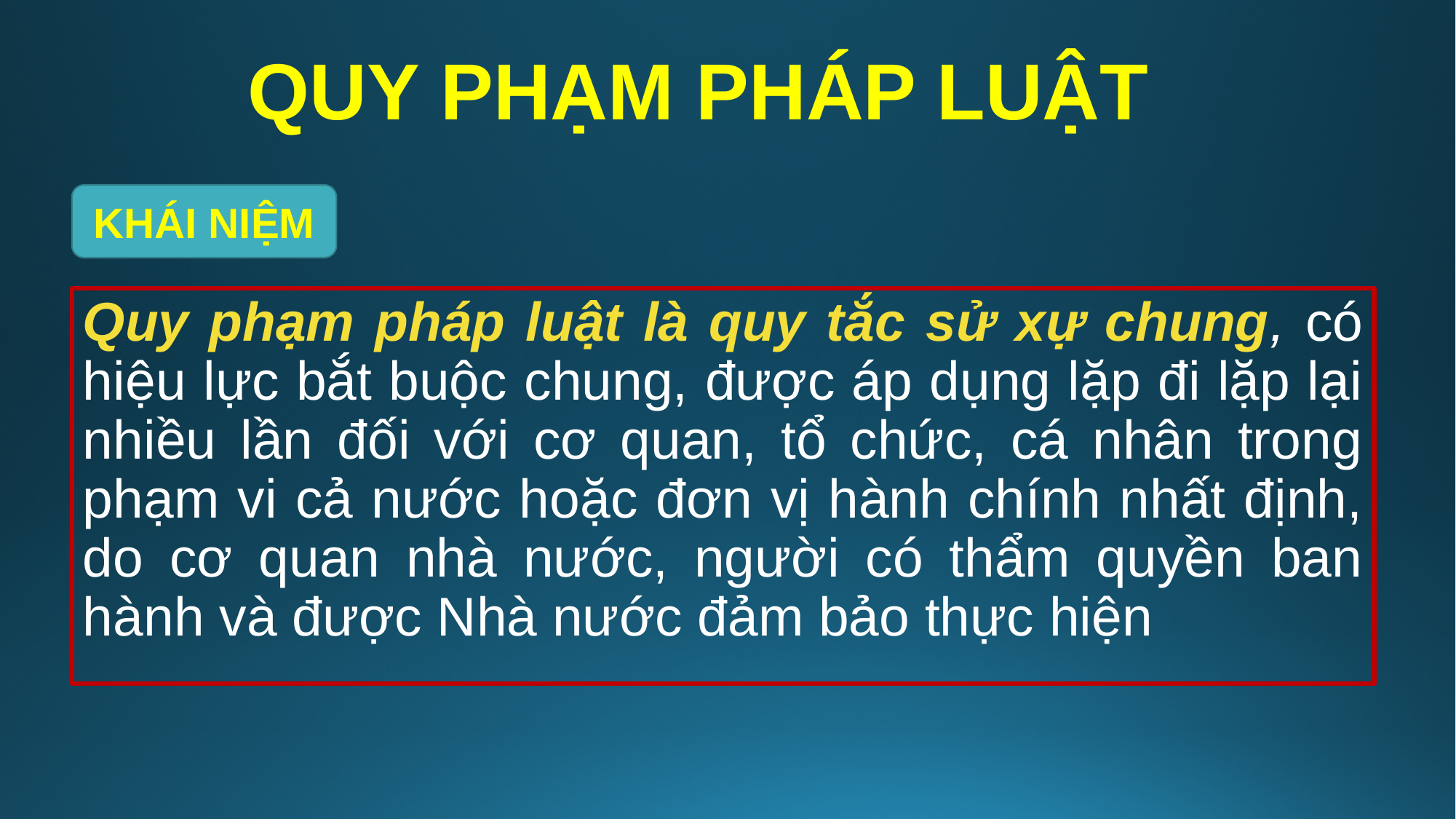

# QUY PHẠM PHÁP LUẬT
KHÁI NIỆM
Quy phạm pháp luật là quy tắc sử xự chung, có hiệu lực bắt buộc chung, được áp dụng lặp đi lặp lại nhiều lần đối với cơ quan, tổ chức, cá nhân trong phạm vi cả nước hoặc đơn vị hành chính nhất định, do cơ quan nhà nước, người có thẩm quyền ban hành và được Nhà nước đảm bảo thực hiện